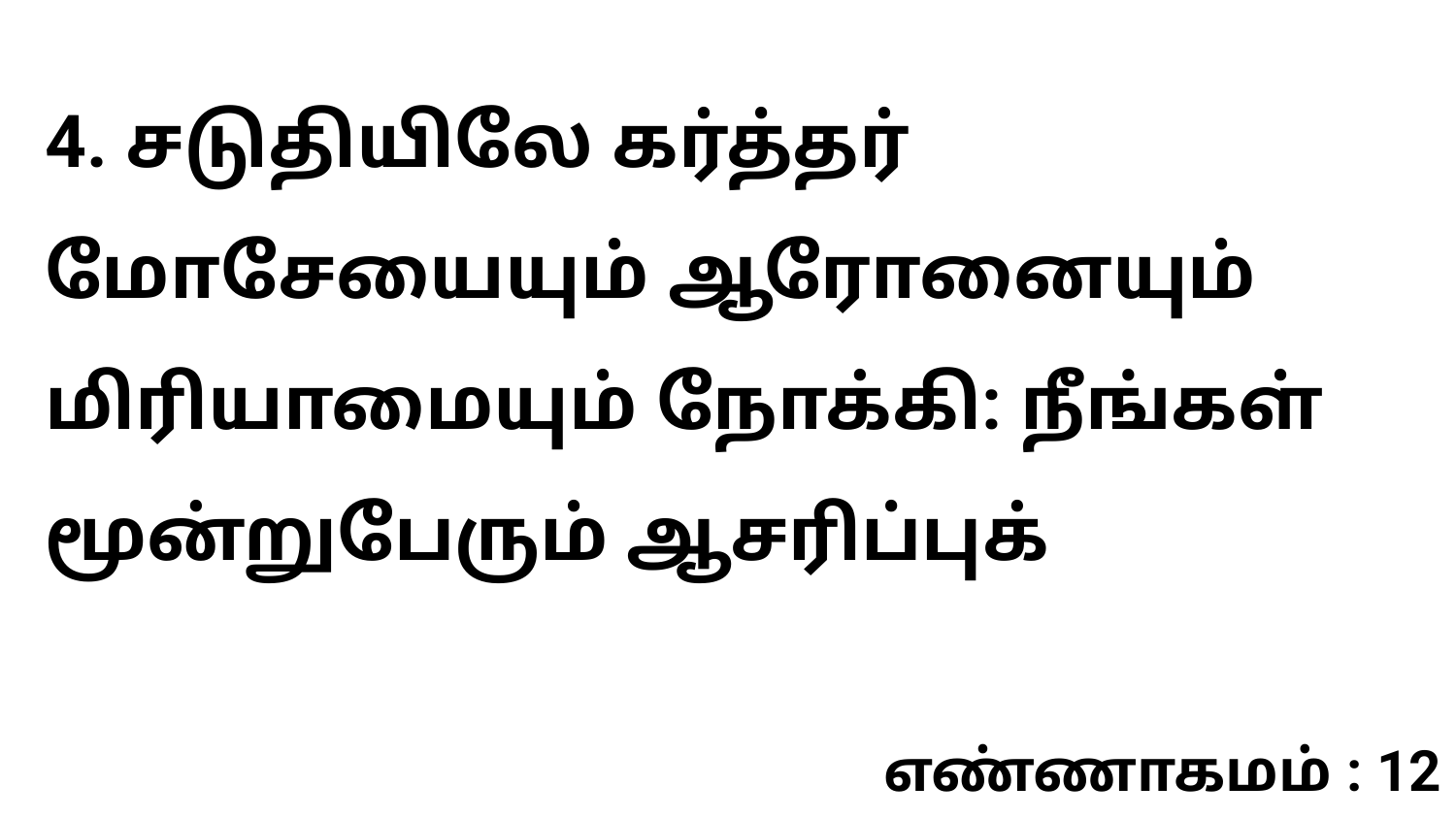

4. சடுதியிலே கர்த்தர் மோசேயையும் ஆரோனையும் மிரியாமையும் நோக்கி: நீங்கள் மூன்றுபேரும் ஆசரிப்புக்
எண்ணாகமம் : 12